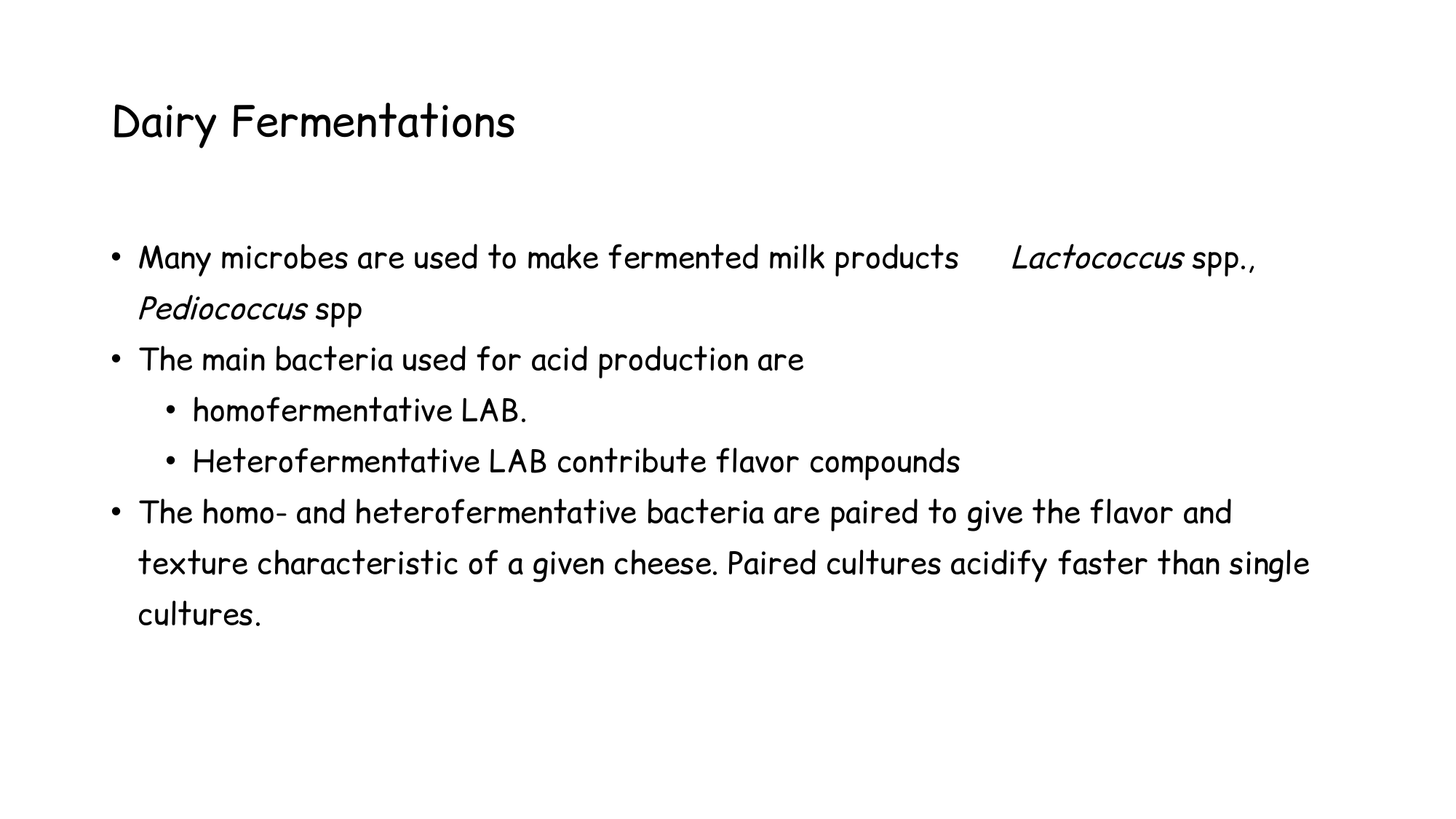

# Dairy Fermentations
Many microbes are used to make fermented milk products 	Lactococcus spp., Pediococcus spp
The main bacteria used for acid production are
homofermentative LAB.
Heterofermentative LAB contribute flavor compounds
The homo- and heterofermentative bacteria are paired to give the flavor and texture characteristic of a given cheese. Paired cultures acidify faster than single cultures.